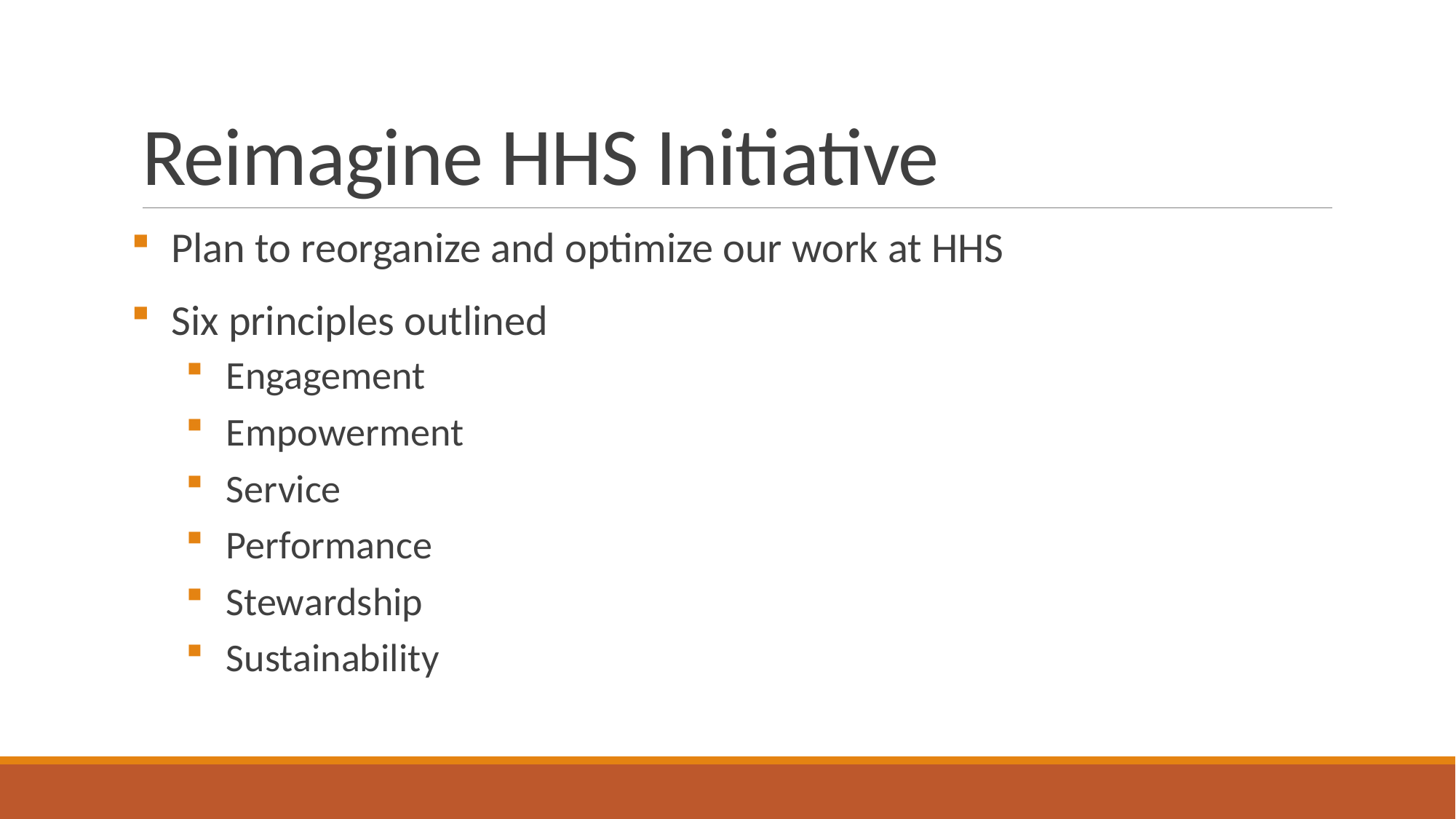

# Reimagine HHS Initiative
Plan to reorganize and optimize our work at HHS
Six principles outlined
Engagement
Empowerment
Service
Performance
Stewardship
Sustainability